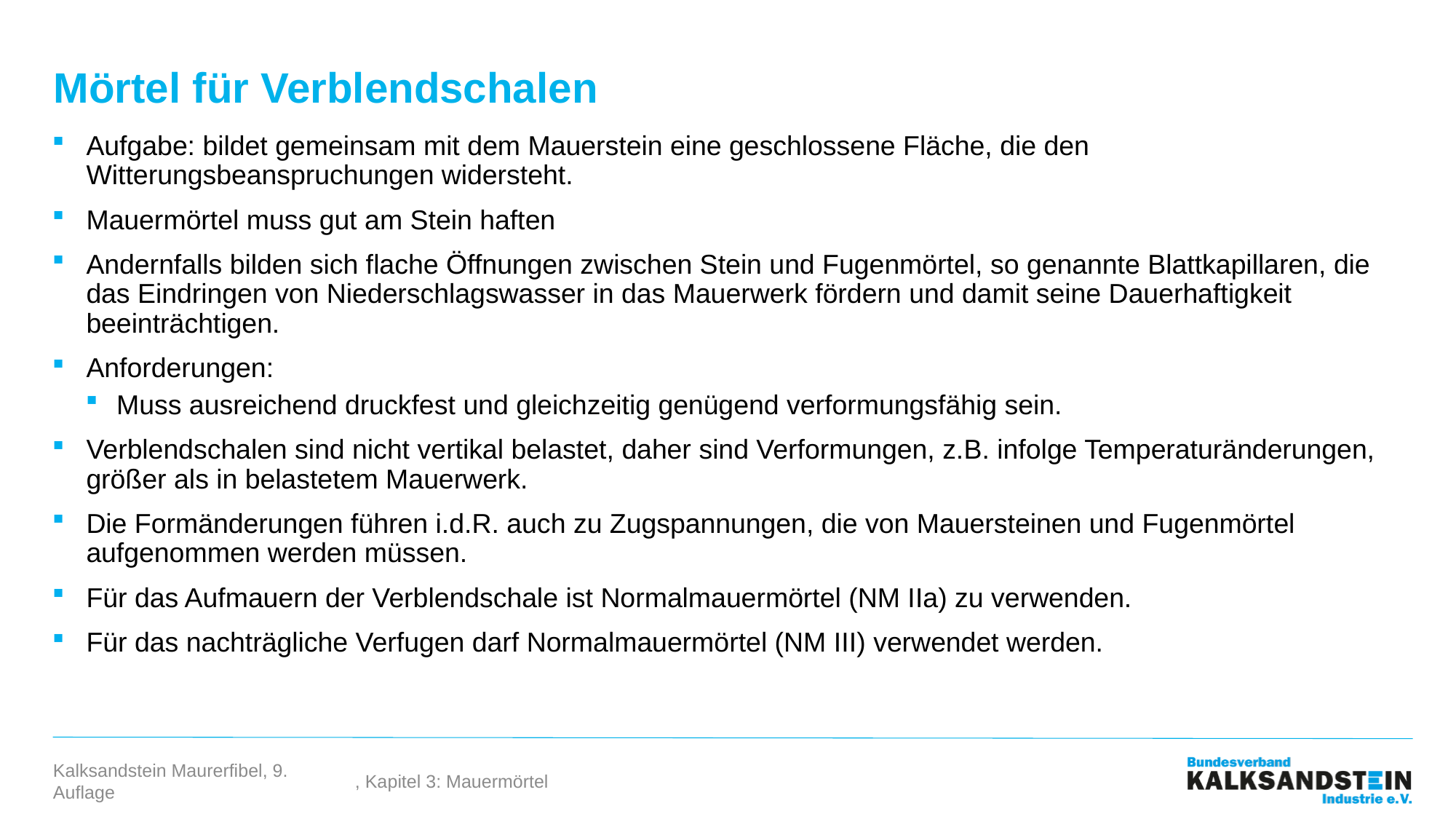

# Mörtel für Verblendschalen
Aufgabe: bildet gemeinsam mit dem Mauerstein eine geschlossene Fläche, die den Witterungsbeanspruchungen widersteht.
Mauermörtel muss gut am Stein haften
Andernfalls bilden sich flache Öffnungen zwischen Stein und Fugenmörtel, so genannte Blattkapillaren, die das Eindringen von Niederschlagswasser in das Mauerwerk fördern und damit seine Dauerhaftigkeit beeinträchtigen.
Anforderungen:
Muss ausreichend druckfest und gleichzeitig genügend verformungsfähig sein.
Verblendschalen sind nicht vertikal belastet, daher sind Verformungen, z.B. infolge Temperaturänderungen, größer als in belastetem Mauerwerk.
Die Formänderungen führen i.d.R. auch zu Zugspannungen, die von Mauersteinen und Fugenmörtel aufgenommen werden müssen.
Für das Aufmauern der Verblendschale ist Normalmauermörtel (NM IIa) zu verwenden.
Für das nachträgliche Verfugen darf Normalmauermörtel (NM III) verwendet werden.
, Kapitel 3: Mauermörtel